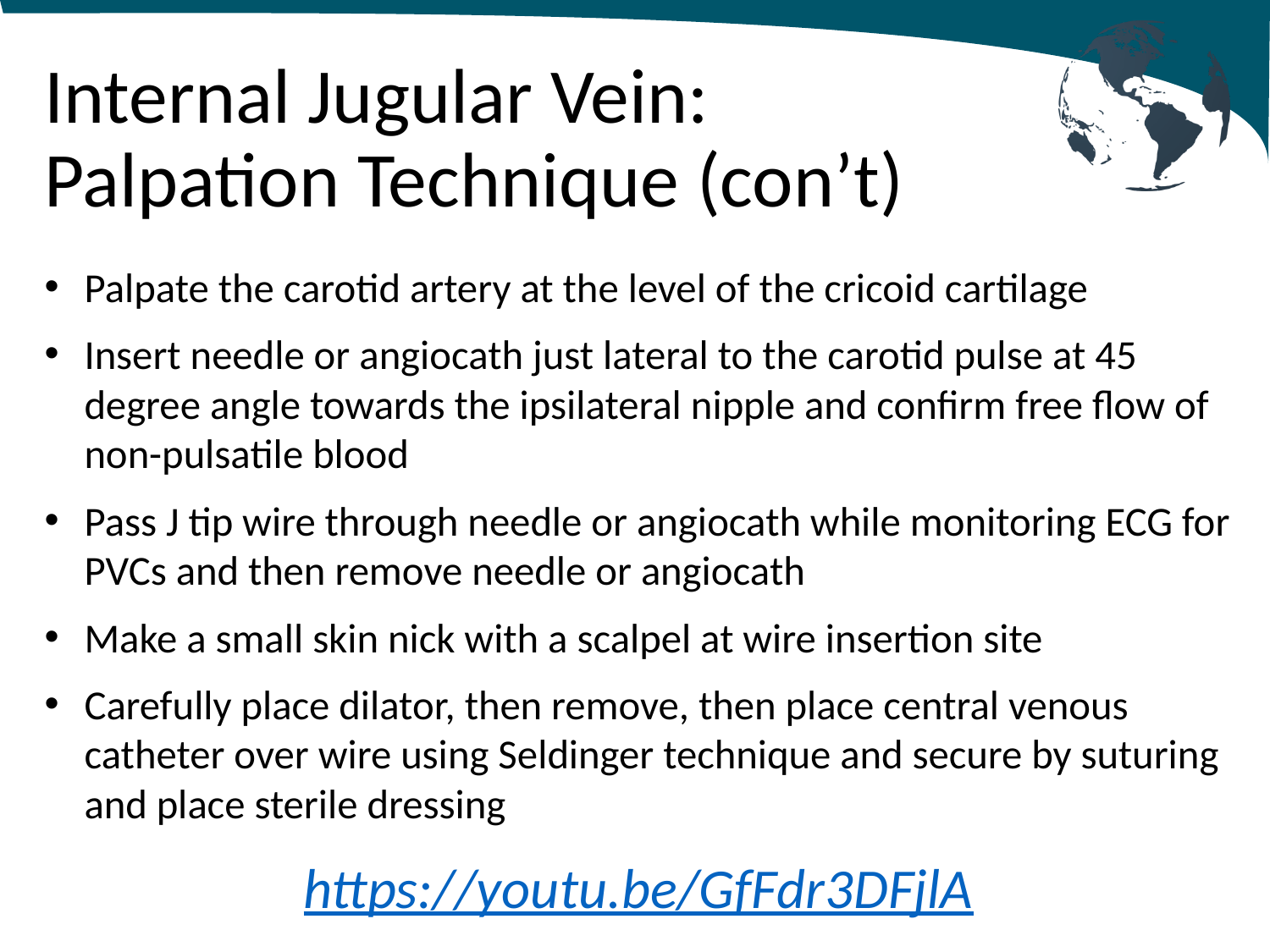

# Internal Jugular Vein: Palpation Technique (con’t)
Palpate the carotid artery at the level of the cricoid cartilage
Insert needle or angiocath just lateral to the carotid pulse at 45 degree angle towards the ipsilateral nipple and confirm free flow of non-pulsatile blood
Pass J tip wire through needle or angiocath while monitoring ECG for PVCs and then remove needle or angiocath
Make a small skin nick with a scalpel at wire insertion site
Carefully place dilator, then remove, then place central venous catheter over wire using Seldinger technique and secure by suturing and place sterile dressing
                  https://youtu.be/GfFdr3DFjlA